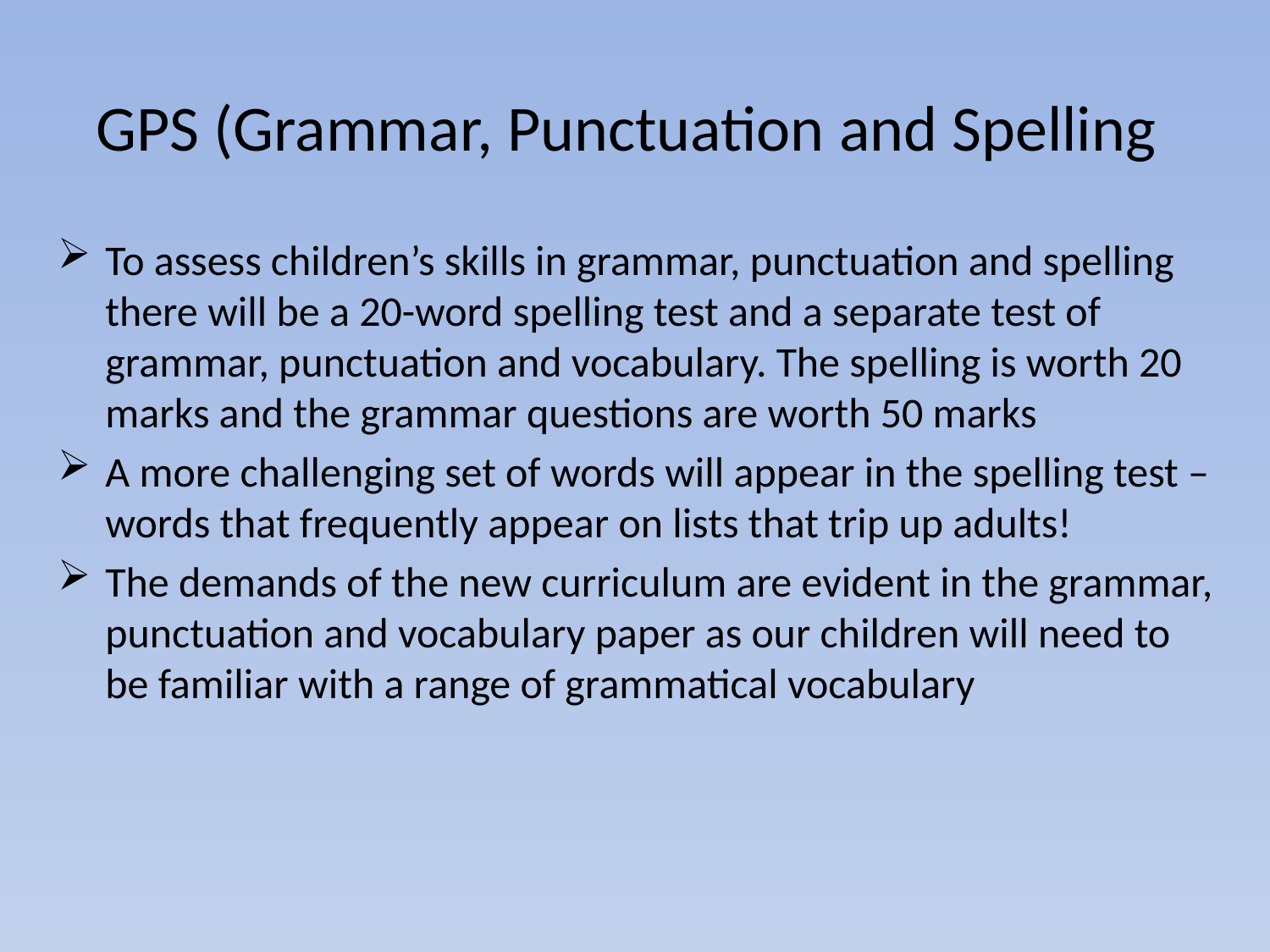

# GPS (Grammar, Punctuation and Spelling

To assess children’s skills in grammar, punctuation and spelling there will be a 20-word spelling test and a separate test of grammar, punctuation and vocabulary. The spelling is worth 20 marks and the grammar questions are worth 50 marks
A more challenging set of words will appear in the spelling test –words that frequently appear on lists that trip up adults!
The demands of the new curriculum are evident in the grammar, punctuation and vocabulary paper as our children will need to be familiar with a range of grammatical vocabulary